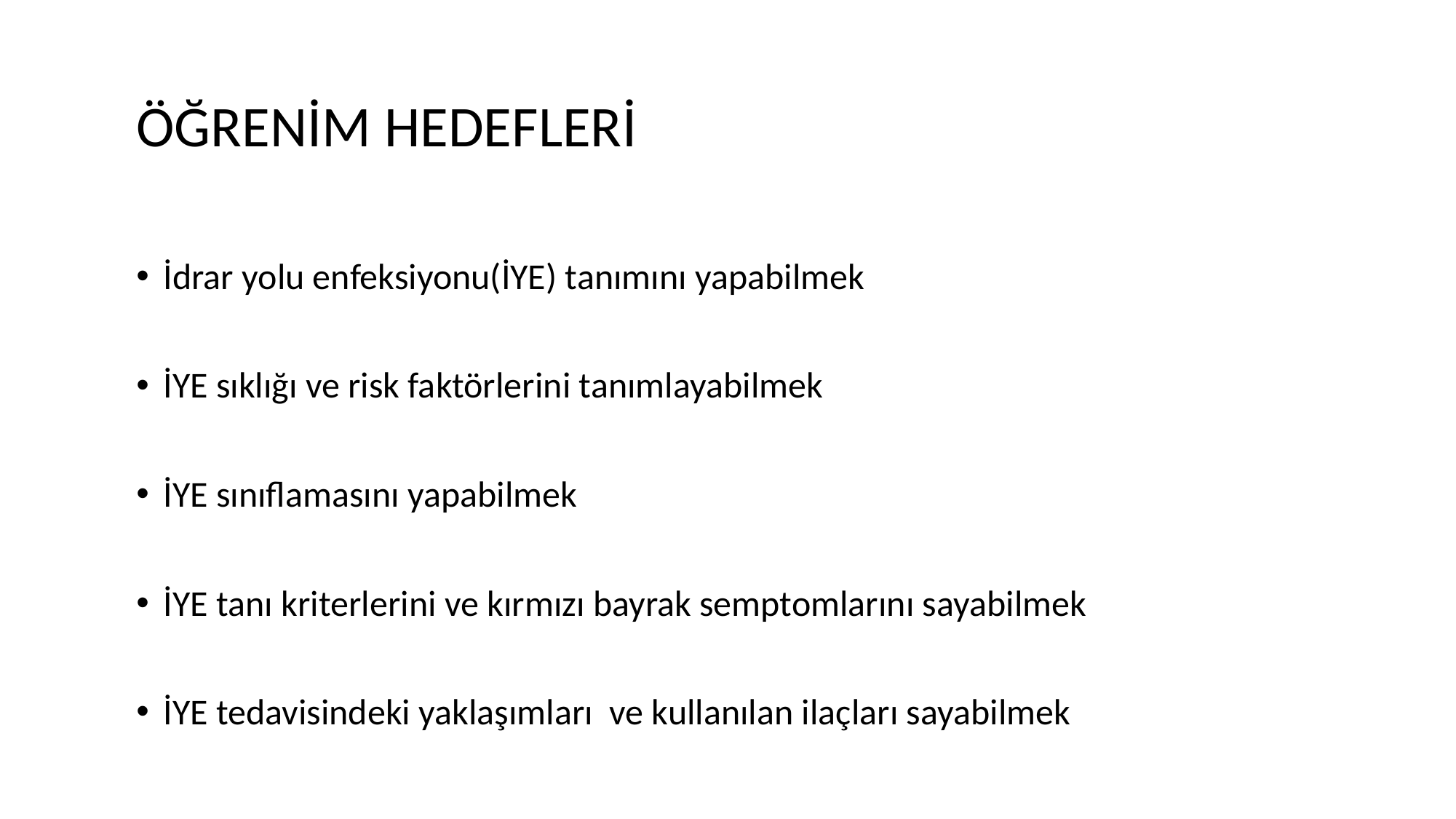

# ÖĞRENİM HEDEFLERİ

İdrar yolu enfeksiyonu(İYE) tanımını yapabilmek

İYE sıklığı ve risk faktörlerini tanımlayabilmek

İYE sınıflamasını yapabilmek

İYE tanı kriterlerini ve kırmızı bayrak semptomlarını sayabilmek

İYE tedavisindeki yaklaşımları  ve kullanılan ilaçları sayabilmek